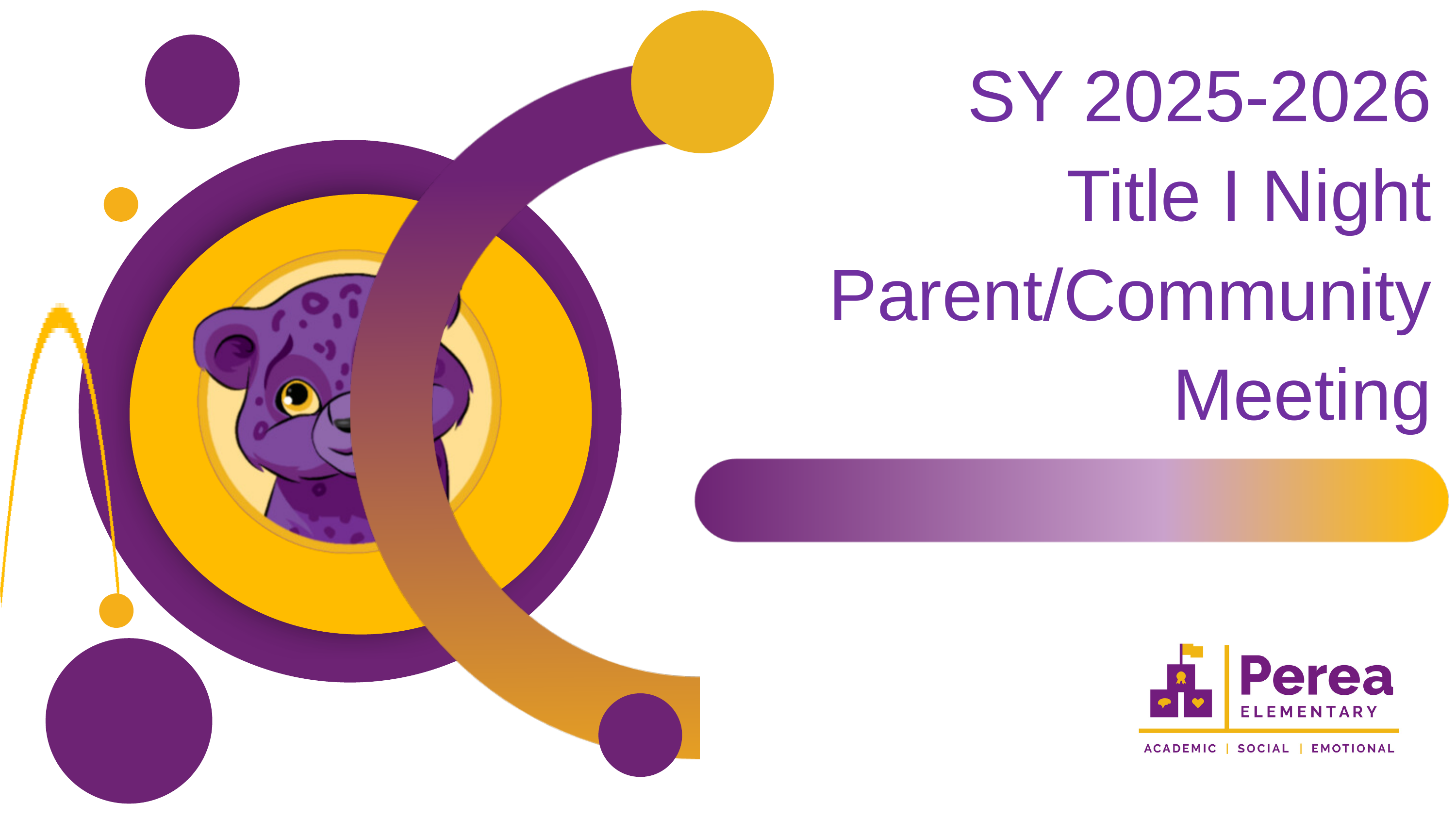

SY 2025-2026
Title I Night
Parent/Community Meeting